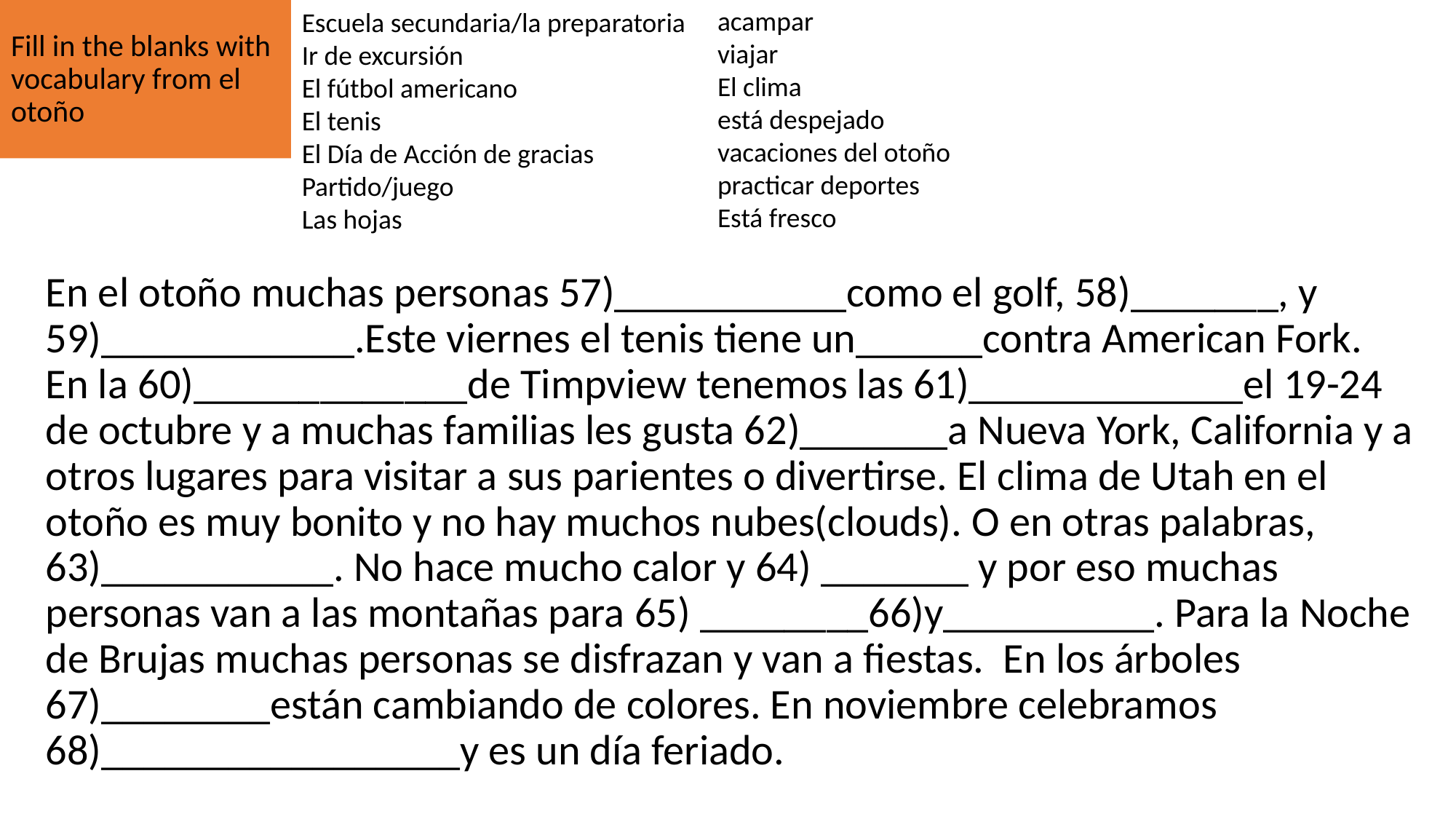

# Fill in the blanks with vocabulary from el otoño
Escuela secundaria/la preparatoria
Ir de excursión
El fútbol americano
El tenis
El Día de Acción de gracias
Partido/juego
Las hojas
acampar
viajar
El clima
está despejado
vacaciones del otoño
practicar deportes
Está fresco
En el otoño muchas personas 57)___________como el golf, 58)_______, y 59)____________.Este viernes el tenis tiene un______contra American Fork.  En la 60)_____________de Timpview tenemos las 61)_____________el 19-24 de octubre y a muchas familias les gusta 62)_______a Nueva York, California y a otros lugares para visitar a sus parientes o divertirse. El clima de Utah en el otoño es muy bonito y no hay muchos nubes(clouds). O en otras palabras, 63)___________. No hace mucho calor y 64) _______ y por eso muchas personas van a las montañas para 65) ________66)y__________. Para la Noche de Brujas muchas personas se disfrazan y van a fiestas.  En los árboles 67)________están cambiando de colores. En noviembre celebramos 68)_________________y es un día feriado.